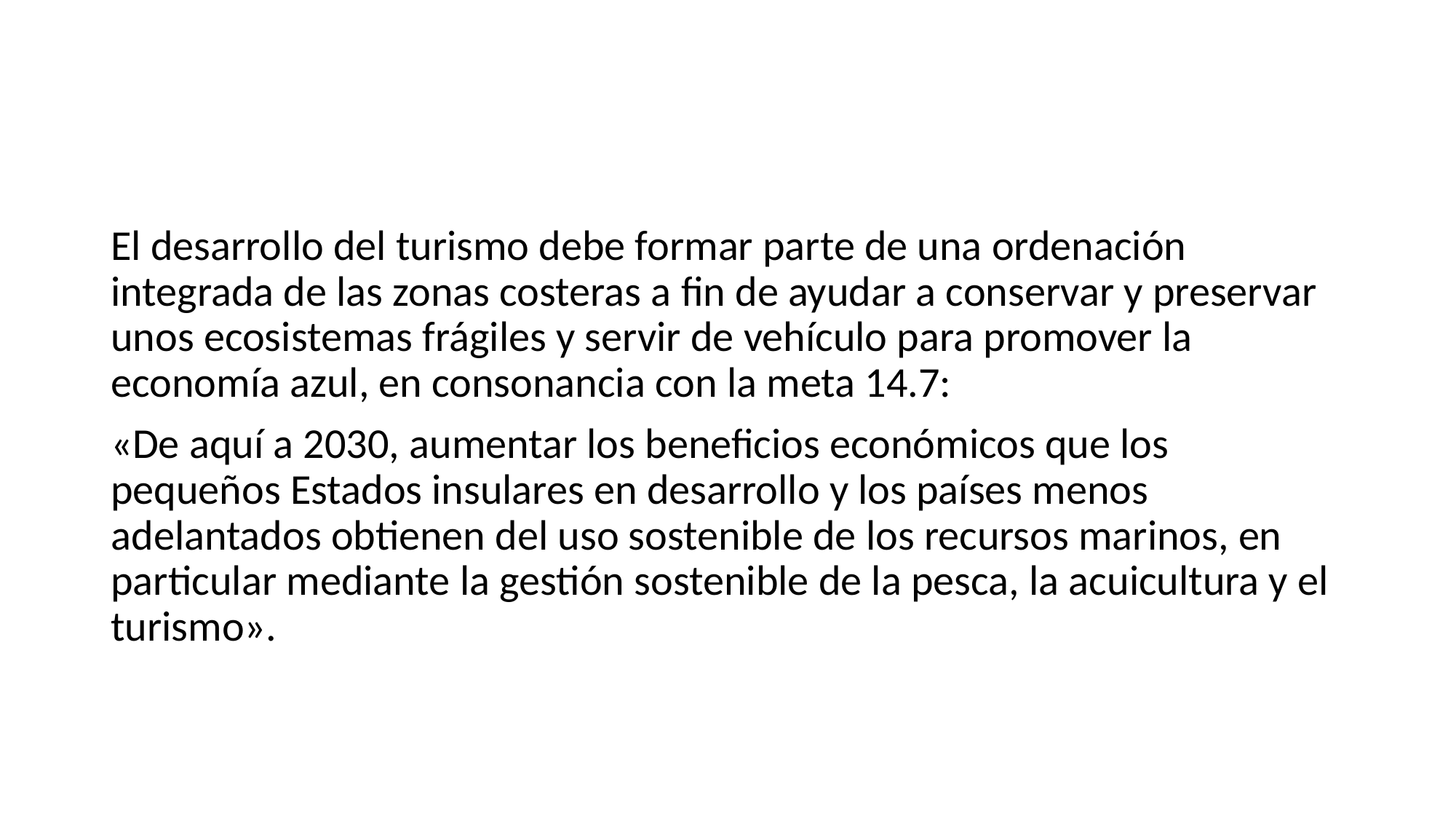

#
El desarrollo del turismo debe formar parte de una ordenación integrada de las zonas costeras a fin de ayudar a conservar y preservar unos ecosistemas frágiles y servir de vehículo para promover la economía azul, en consonancia con la meta 14.7:
«De aquí a 2030, aumentar los beneficios económicos que los pequeños Estados insulares en desarrollo y los países menos adelantados obtienen del uso sostenible de los recursos marinos, en particular mediante la gestión sostenible de la pesca, la acuicultura y el turismo».